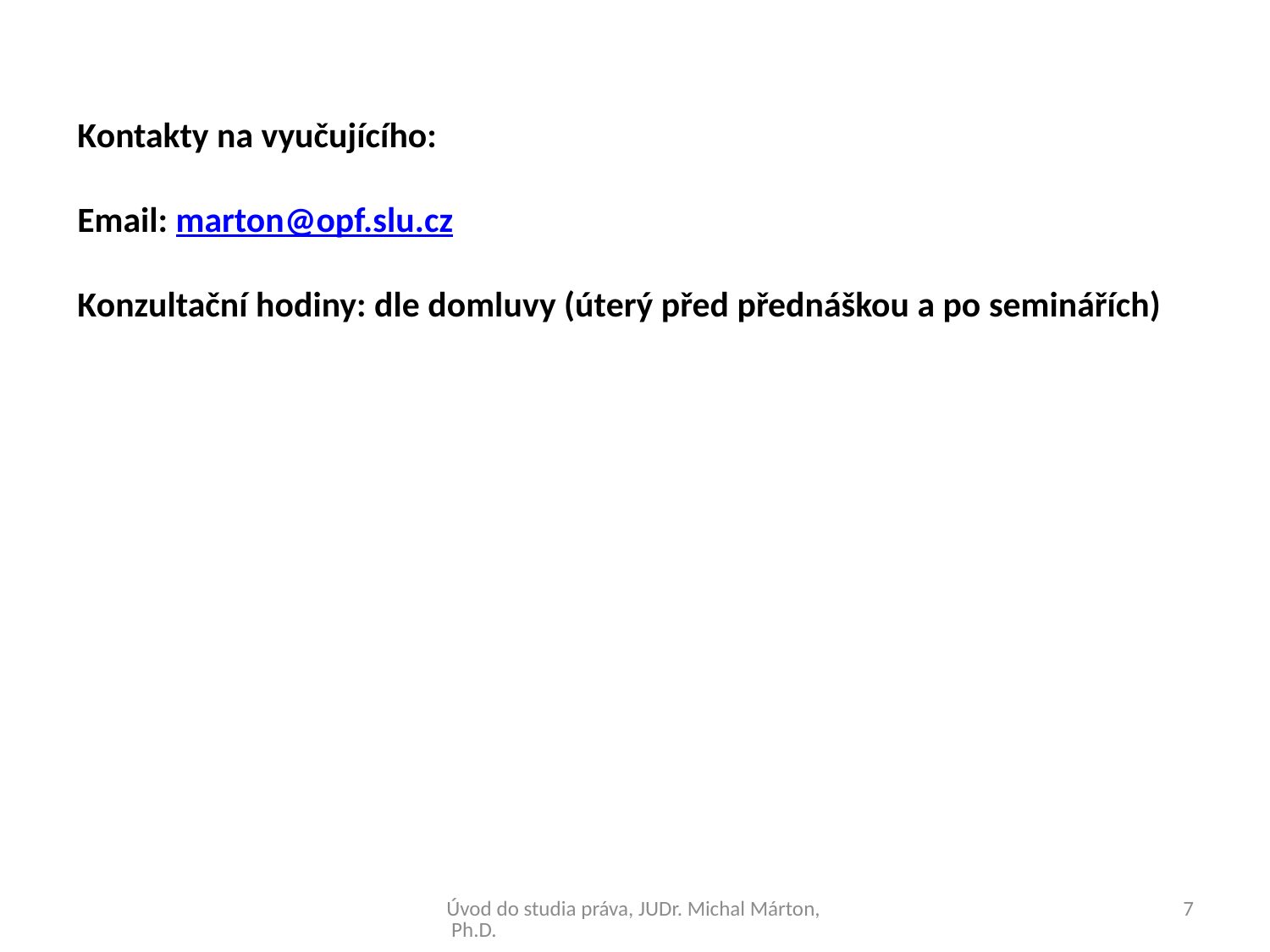

Kontakty na vyučujícího:

Email: marton@opf.slu.cz

Konzultační hodiny: dle domluvy (úterý před přednáškou a po seminářích)

Úvod do studia práva, JUDr. Michal Márton, Ph.D.
7